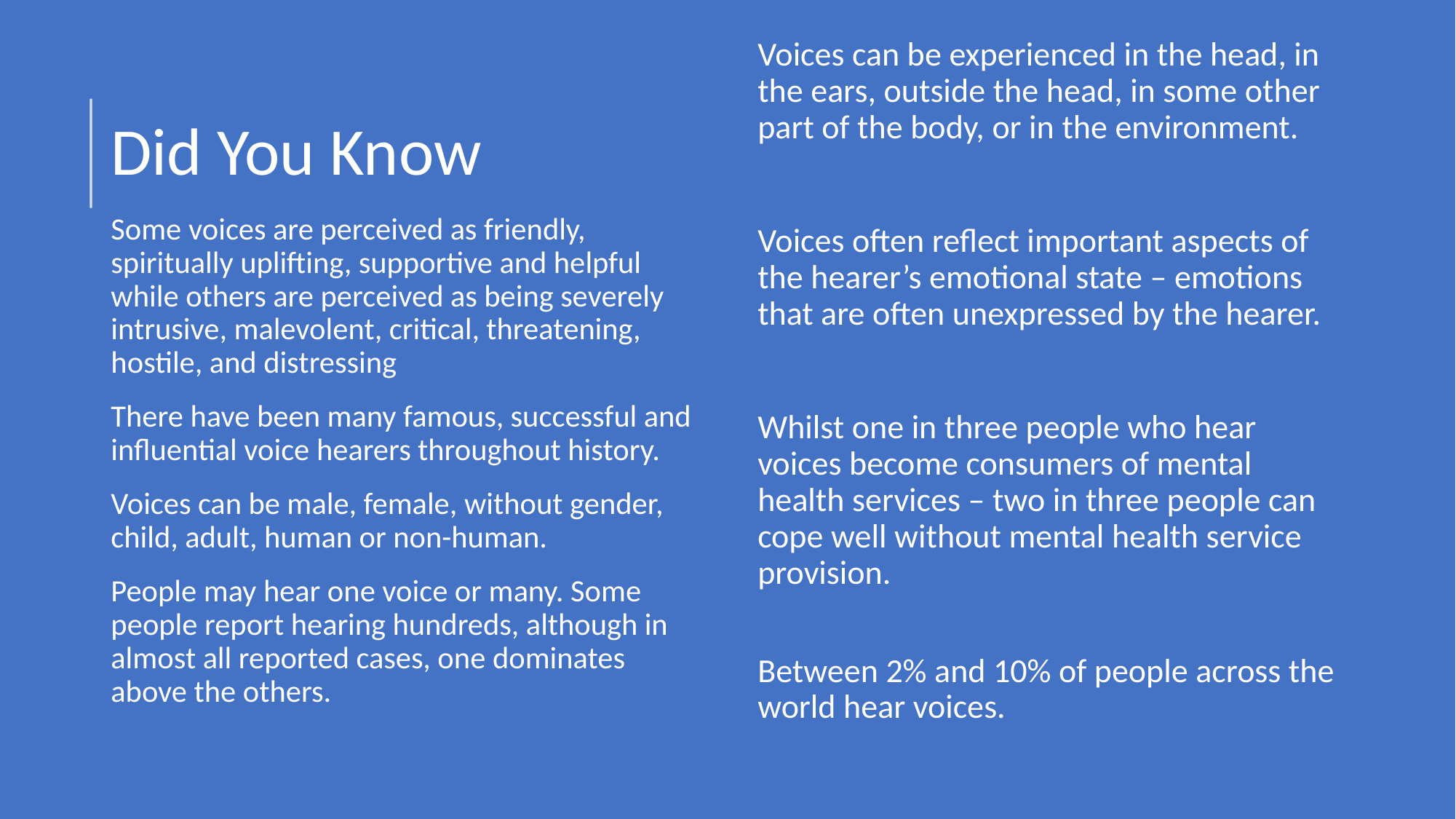

Voices can be experienced in the head, in the ears, outside the head, in some other part of the body, or in the environment.

Voices often reflect important aspects of the hearer’s emotional state – emotions that are often unexpressed by the hearer.

Whilst one in three people who hear voices become consumers of mental health services – two in three people can cope well without mental health service provision.

Between 2% and 10% of people across the world hear voices.

# Did You Know
Some voices are perceived as friendly, spiritually uplifting, supportive and helpful while others are perceived as being severely intrusive, malevolent, critical, threatening, hostile, and distressing
There have been many famous, successful and influential voice hearers throughout history.
Voices can be male, female, without gender, child, adult, human or non-human.
People may hear one voice or many. Some people report hearing hundreds, although in almost all reported cases, one dominates above the others.